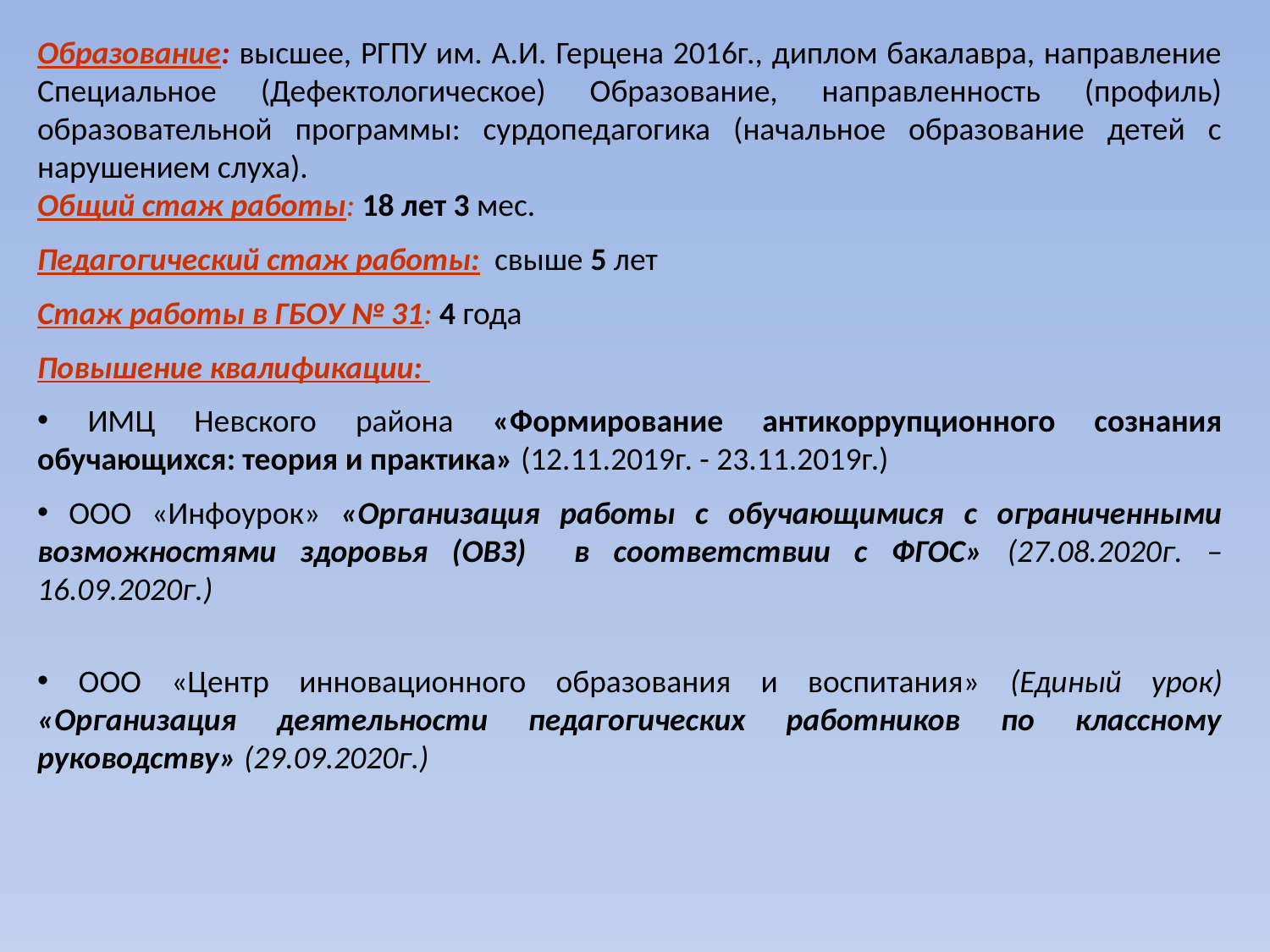

Образование: высшее, РГПУ им. А.И. Герцена 2016г., диплом бакалавра, направление Специальное (Дефектологическое) Образование, направленность (профиль) образовательной программы: сурдопедагогика (начальное образование детей с нарушением слуха).
Общий стаж работы: 18 лет 3 мес.
Педагогический стаж работы:  свыше 5 лет
Стаж работы в ГБОУ № 31: 4 года
Повышение квалификации:
 ИМЦ Невского района «Формирование антикоррупционного сознания обучающихся: теория и практика» (12.11.2019г. - 23.11.2019г.)
 ООО «Инфоурок» «Организация работы с обучающимися с ограниченными возможностями здоровья (ОВЗ)  в соответствии с ФГОС» (27.08.2020г. – 16.09.2020г.)

 ООО «Центр инновационного образования и воспитания» (Единый урок) «Организация деятельности педагогических работников по классному руководству» (29.09.2020г.)